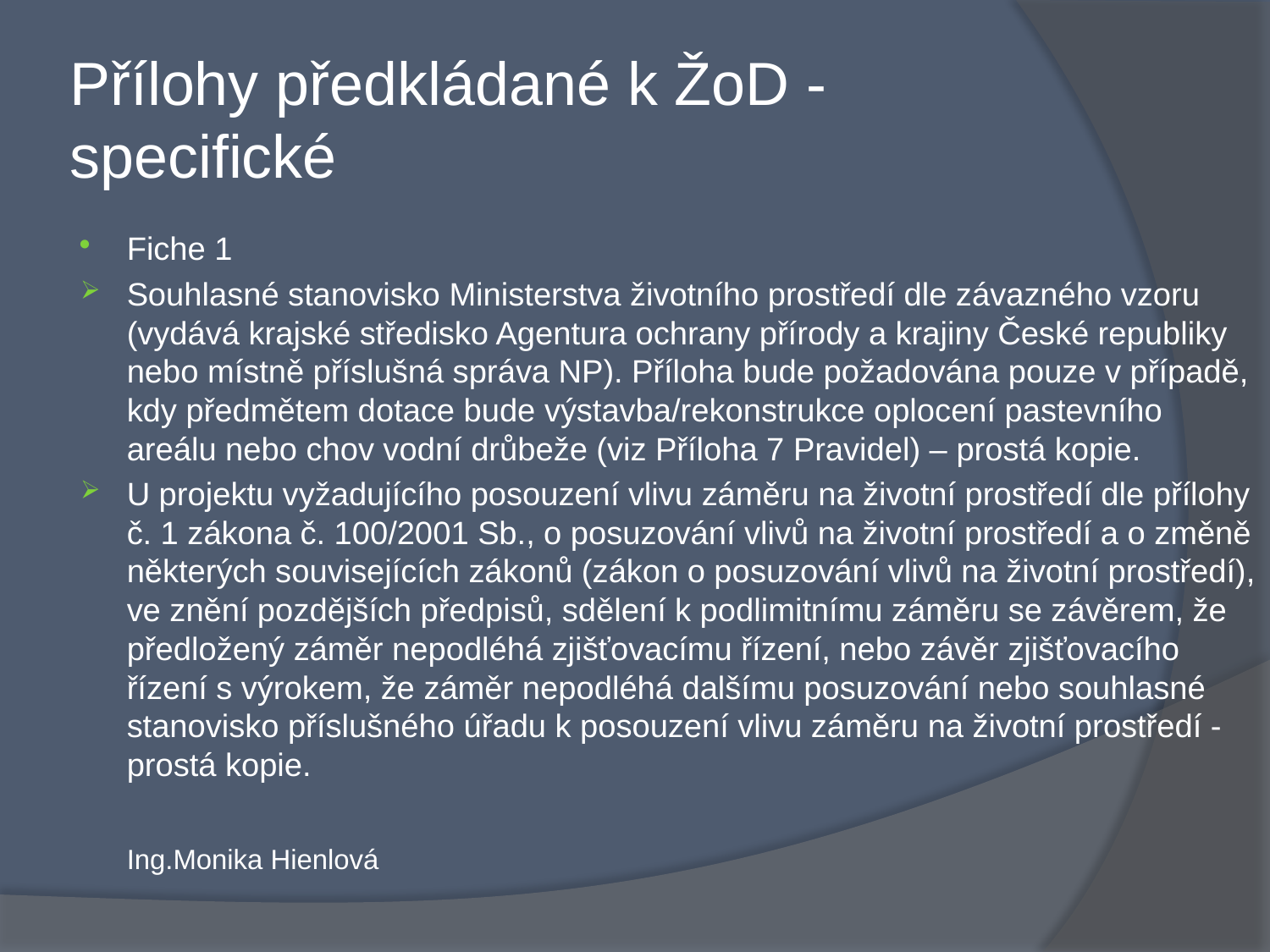

# Přílohy předkládané k ŽoD - specifické
Fiche 1
Souhlasné stanovisko Ministerstva životního prostředí dle závazného vzoru (vydává krajské středisko Agentura ochrany přírody a krajiny České republiky nebo místně příslušná správa NP). Příloha bude požadována pouze v případě, kdy předmětem dotace bude výstavba/rekonstrukce oplocení pastevního areálu nebo chov vodní drůbeže (viz Příloha 7 Pravidel) – prostá kopie.
U projektu vyžadujícího posouzení vlivu záměru na životní prostředí dle přílohy č. 1 zákona č. 100/2001 Sb., o posuzování vlivů na životní prostředí a o změně některých souvisejících zákonů (zákon o posuzování vlivů na životní prostředí), ve znění pozdějších předpisů, sdělení k podlimitnímu záměru se závěrem, že předložený záměr nepodléhá zjišťovacímu řízení, nebo závěr zjišťovacího řízení s výrokem, že záměr nepodléhá dalšímu posuzování nebo souhlasné stanovisko příslušného úřadu k posouzení vlivu záměru na životní prostředí - prostá kopie.

								Ing.Monika Hienlová